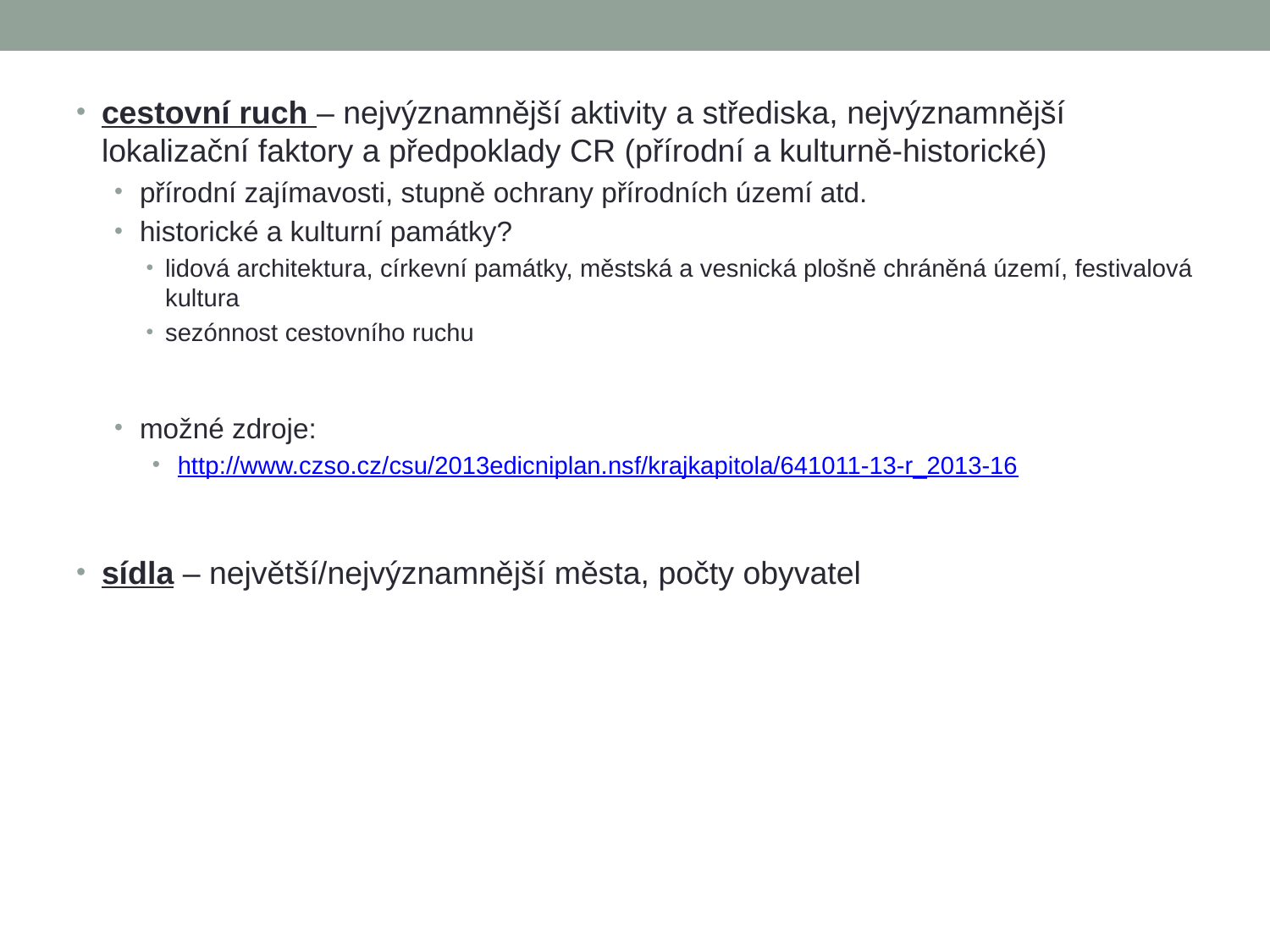

cestovní ruch – nejvýznamnější aktivity a střediska, nejvýznamnější lokalizační faktory a předpoklady CR (přírodní a kulturně-historické)
přírodní zajímavosti, stupně ochrany přírodních území atd.
historické a kulturní památky?
lidová architektura, církevní památky, městská a vesnická plošně chráněná území, festivalová kultura
sezónnost cestovního ruchu

možné zdroje:
http://www.czso.cz/csu/2013edicniplan.nsf/krajkapitola/641011-13-r_2013-16

sídla – největší/nejvýznamnější města, počty obyvatel